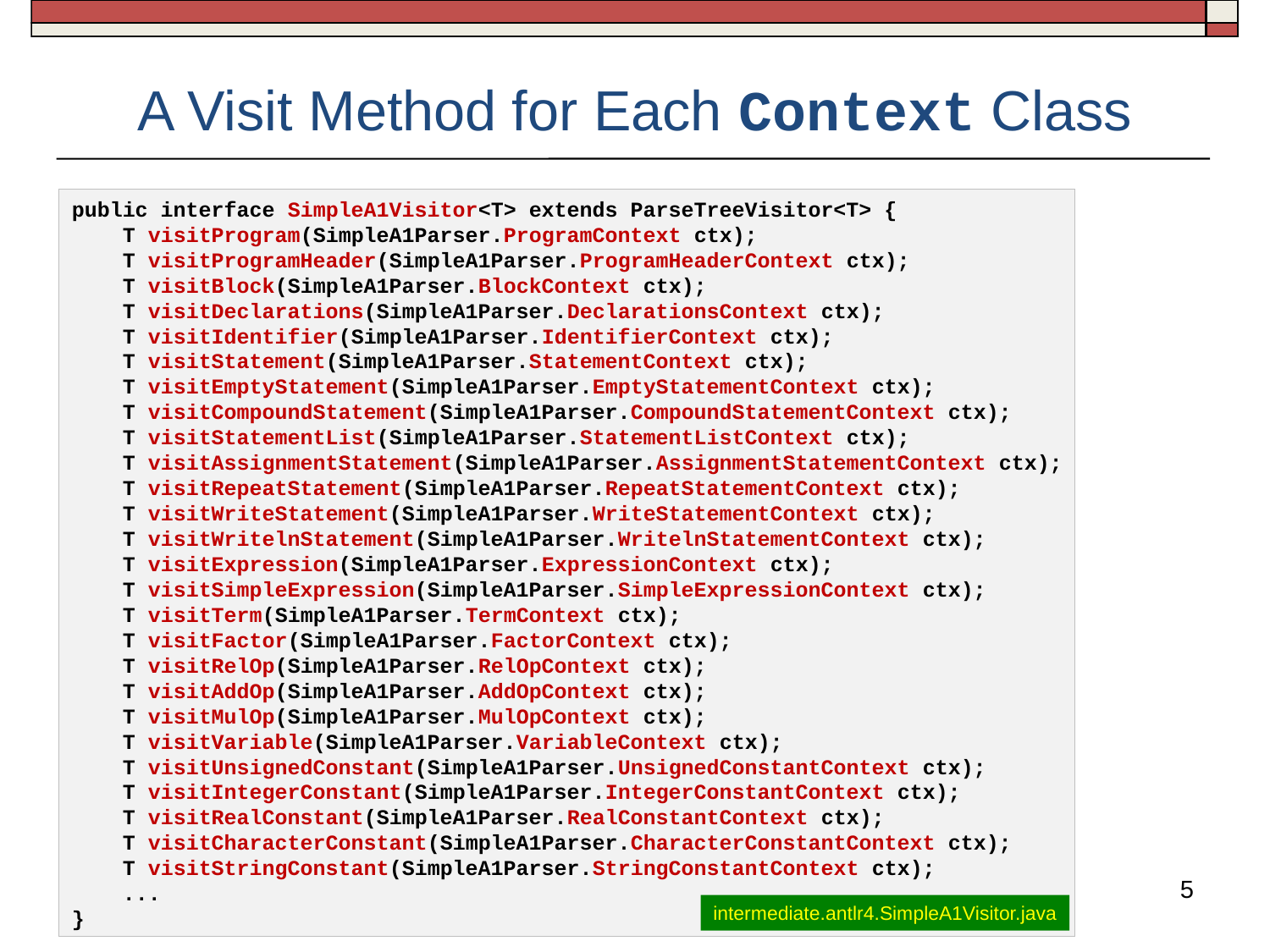

# A Visit Method for Each Context Class
public interface SimpleA1Visitor<T> extends ParseTreeVisitor<T> {
    T visitProgram(SimpleA1Parser.ProgramContext ctx);
    T visitProgramHeader(SimpleA1Parser.ProgramHeaderContext ctx);
    T visitBlock(SimpleA1Parser.BlockContext ctx);
    T visitDeclarations(SimpleA1Parser.DeclarationsContext ctx);
    T visitIdentifier(SimpleA1Parser.IdentifierContext ctx);
    T visitStatement(SimpleA1Parser.StatementContext ctx);
    T visitEmptyStatement(SimpleA1Parser.EmptyStatementContext ctx);
    T visitCompoundStatement(SimpleA1Parser.CompoundStatementContext ctx);
    T visitStatementList(SimpleA1Parser.StatementListContext ctx);
    T visitAssignmentStatement(SimpleA1Parser.AssignmentStatementContext ctx);
    T visitRepeatStatement(SimpleA1Parser.RepeatStatementContext ctx);
    T visitWriteStatement(SimpleA1Parser.WriteStatementContext ctx);
    T visitWritelnStatement(SimpleA1Parser.WritelnStatementContext ctx);
    T visitExpression(SimpleA1Parser.ExpressionContext ctx);
    T visitSimpleExpression(SimpleA1Parser.SimpleExpressionContext ctx);
    T visitTerm(SimpleA1Parser.TermContext ctx);
    T visitFactor(SimpleA1Parser.FactorContext ctx);
    T visitRelOp(SimpleA1Parser.RelOpContext ctx);
    T visitAddOp(SimpleA1Parser.AddOpContext ctx);
    T visitMulOp(SimpleA1Parser.MulOpContext ctx);
    T visitVariable(SimpleA1Parser.VariableContext ctx);
    T visitUnsignedConstant(SimpleA1Parser.UnsignedConstantContext ctx);
    T visitIntegerConstant(SimpleA1Parser.IntegerConstantContext ctx);
    T visitRealConstant(SimpleA1Parser.RealConstantContext ctx);
    T visitCharacterConstant(SimpleA1Parser.CharacterConstantContext ctx);
    T visitStringConstant(SimpleA1Parser.StringConstantContext ctx);
    ...
}
5
intermediate.antlr4.SimpleA1Visitor.java